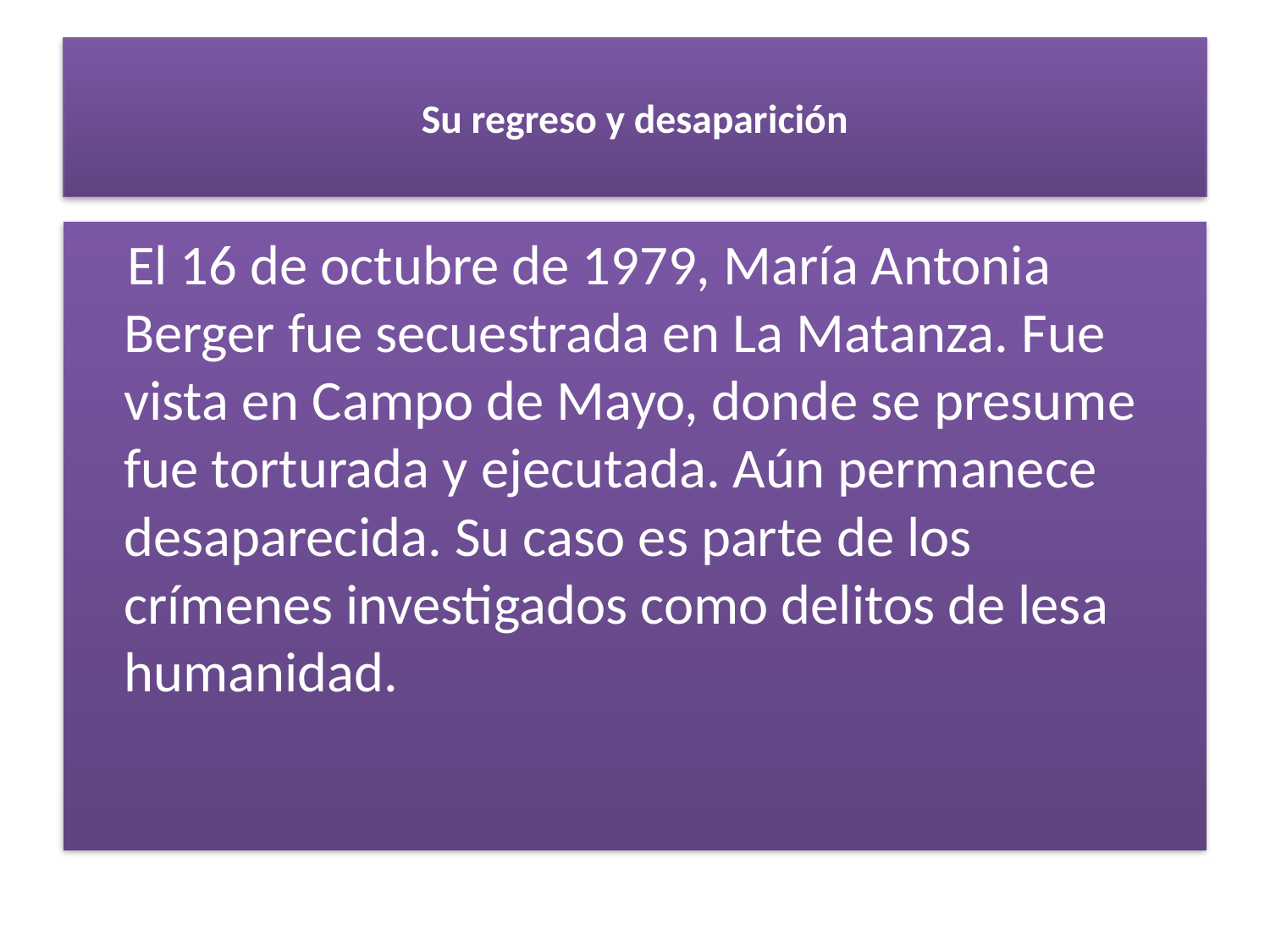

# Su regreso y desaparición
    El 16 de octubre de 1979, María Antonia Berger fue secuestrada en La Matanza. Fue vista en Campo de Mayo, donde se presume fue torturada y ejecutada. Aún permanece desaparecida. Su caso es parte de los crímenes investigados como delitos de lesa humanidad.